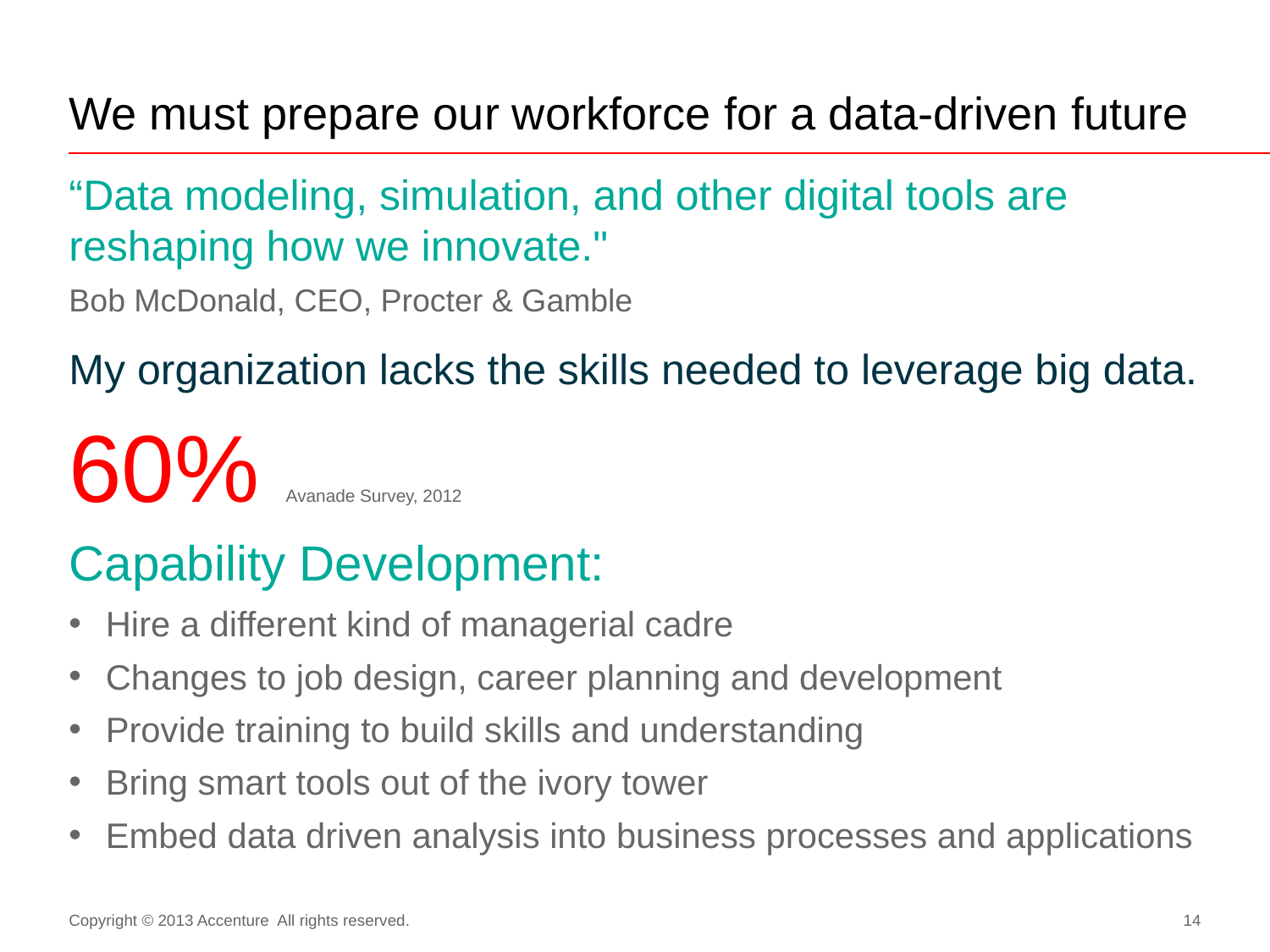

# We must prepare our workforce for a data-driven future
“Data modeling, simulation, and other digital tools are reshaping how we innovate."
Bob McDonald, CEO, Procter & Gamble
My organization lacks the skills needed to leverage big data.
60% Avanade Survey, 2012
Capability Development:
Hire a different kind of managerial cadre
Changes to job design, career planning and development
Provide training to build skills and understanding
Bring smart tools out of the ivory tower
Embed data driven analysis into business processes and applications

Copyright © 2013 Accenture  All rights reserved.
14